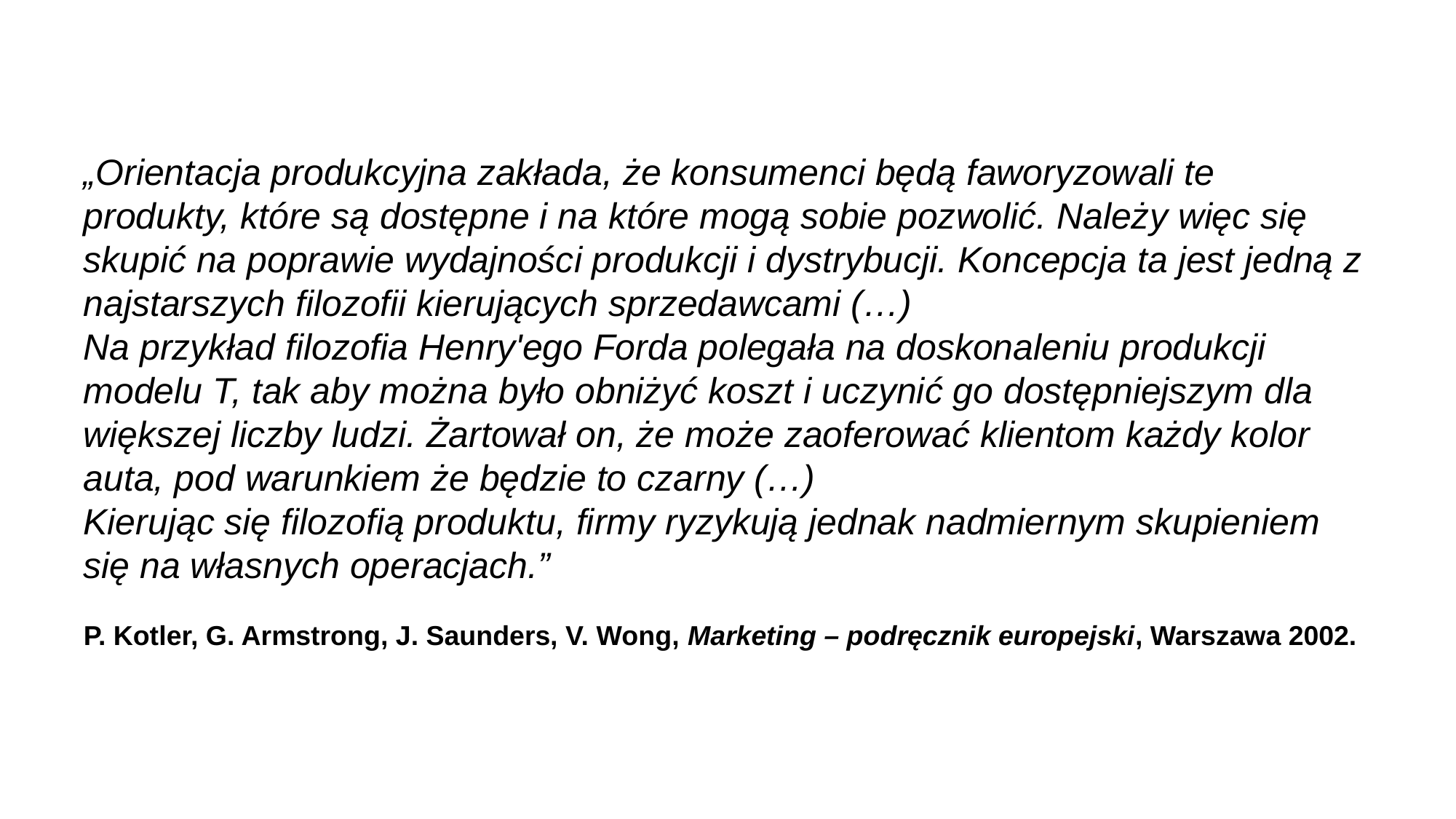

„Orientacja produkcyjna zakłada, że konsumenci będą faworyzowali te produkty, które są dostępne i na które mogą sobie pozwolić. Należy więc się skupić na poprawie wydajności produkcji i dystrybucji. Koncepcja ta jest jedną z najstarszych filozofii kierujących sprzedawcami (…)
Na przykład filozofia Henry'ego Forda polegała na doskonaleniu produkcji modelu T, tak aby można było obniżyć koszt i uczynić go dostępniejszym dla większej liczby ludzi. Żartował on, że może zaoferować klientom każdy kolor auta, pod warunkiem że będzie to czarny (…)
Kierując się filozofią produktu, firmy ryzykują jednak nadmiernym skupieniem się na własnych operacjach.”

P. Kotler, G. Armstrong, J. Saunders, V. Wong, Marketing – podręcznik europejski, Warszawa 2002.